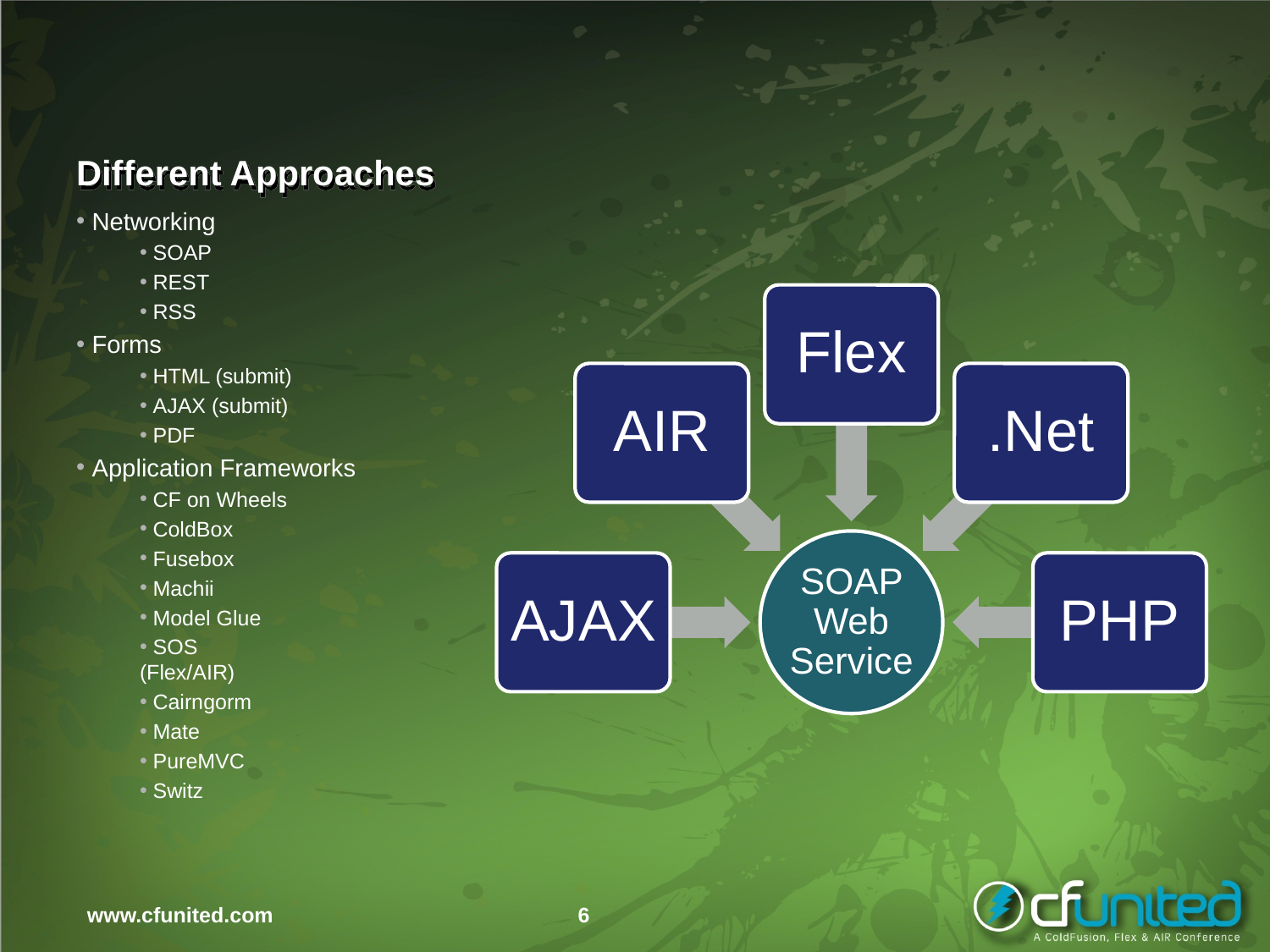

# Different Approaches
SOAP Web Service
AJAX
AIR
Flex
.Net
PHP
 Networking
 SOAP
 REST
 RSS
 Forms
 HTML (submit)
 AJAX (submit)
 PDF
 Application Frameworks
 CF on Wheels
 ColdBox
 Fusebox
 Machii
 Model Glue
 SOS
(Flex/AIR)
 Cairngorm
 Mate
 PureMVC
 Switz